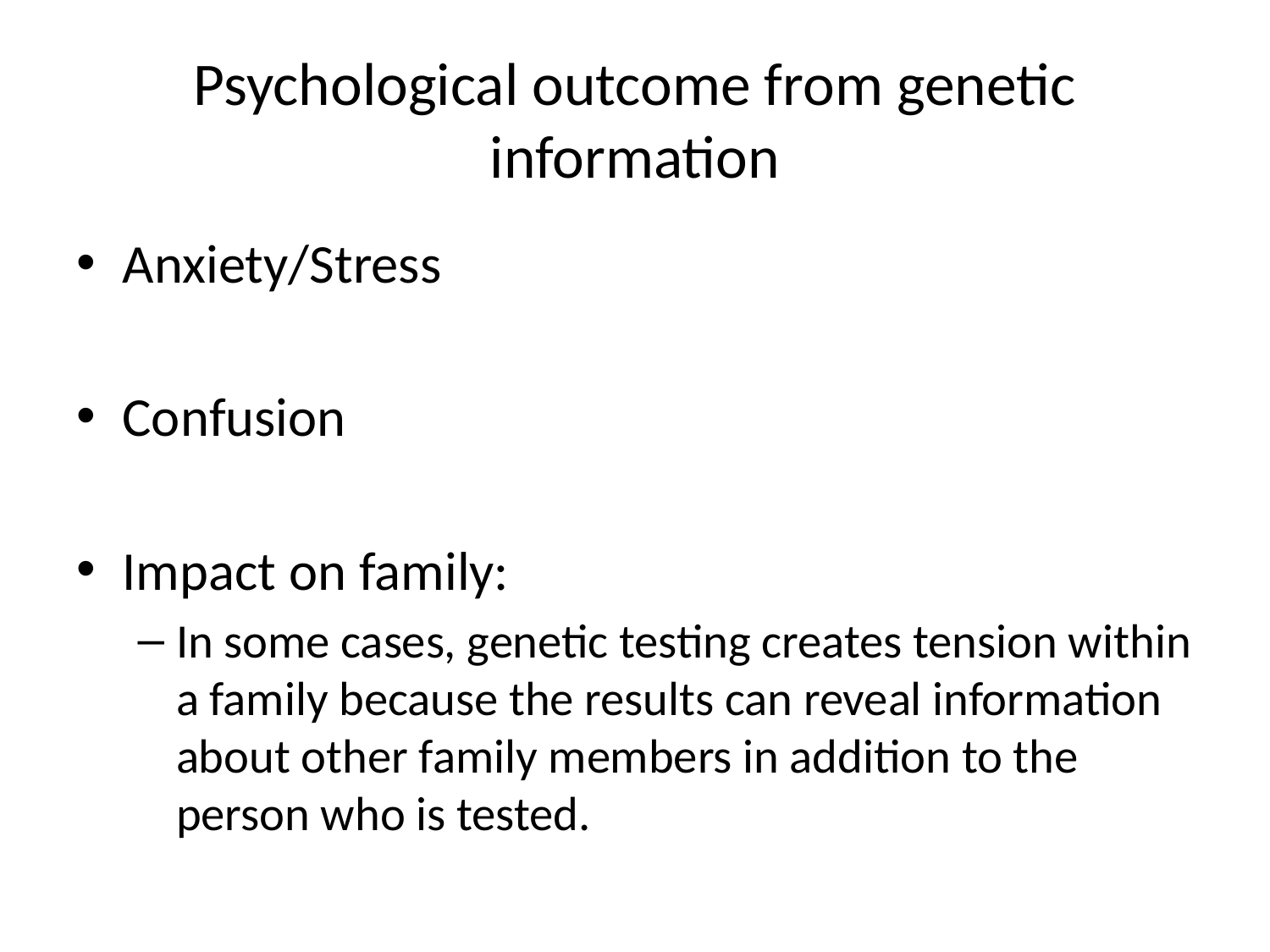

# Psychological outcome from genetic information
Anxiety/Stress

Confusion

Impact on family:
In some cases, genetic testing creates tension within a family because the results can reveal information about other family members in addition to the person who is tested.